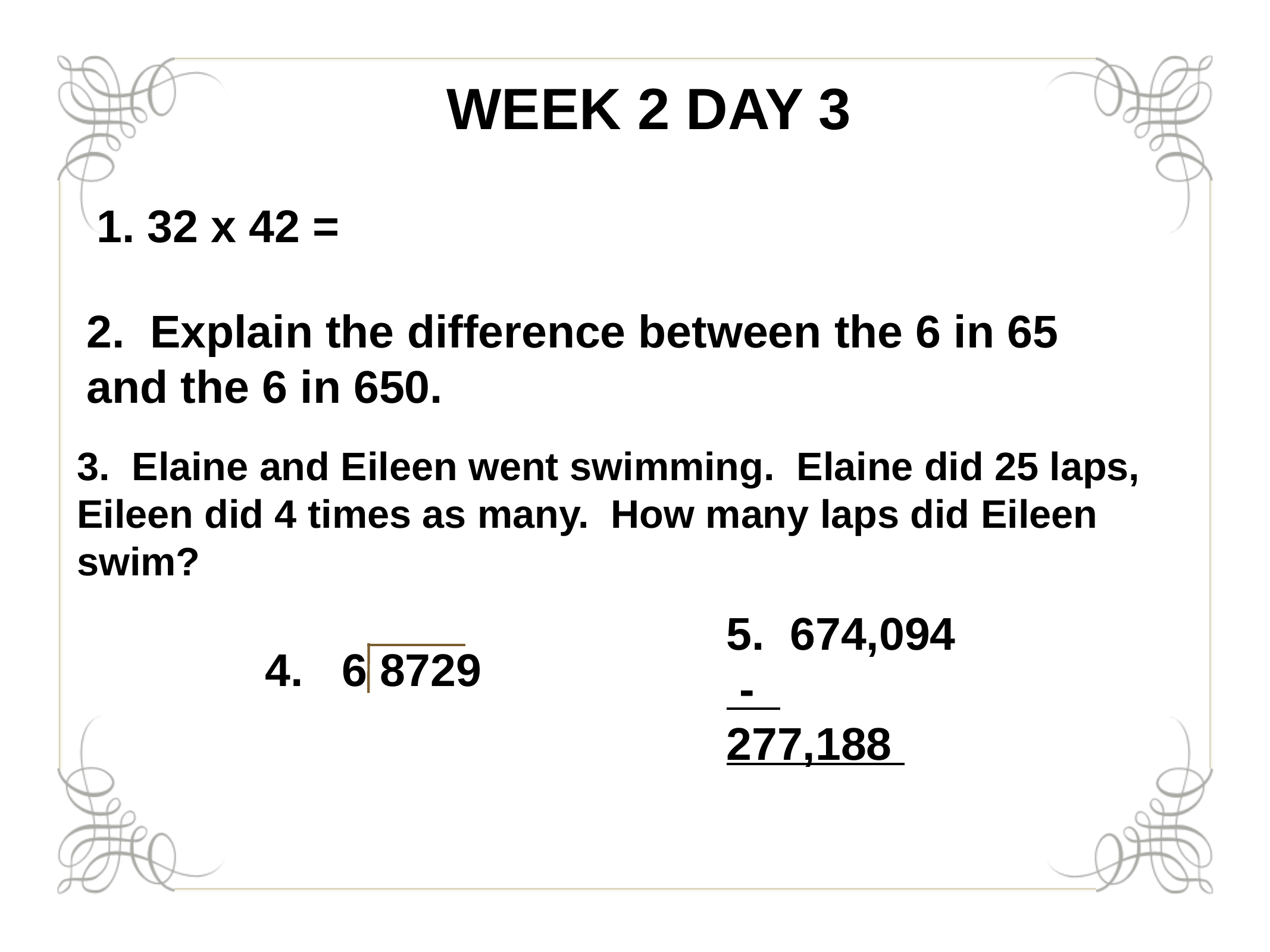

# Week 2 Day 3
1. 32 x 42 =
2.  Explain the difference between the 6 in 65 and the 6 in 650.
3.  Elaine and Eileen went swimming.  Elaine did 25 laps, Eileen did 4 times as many.  How many laps did Eileen swim?
5.  674,094
 -   277,188
4.   6 8729